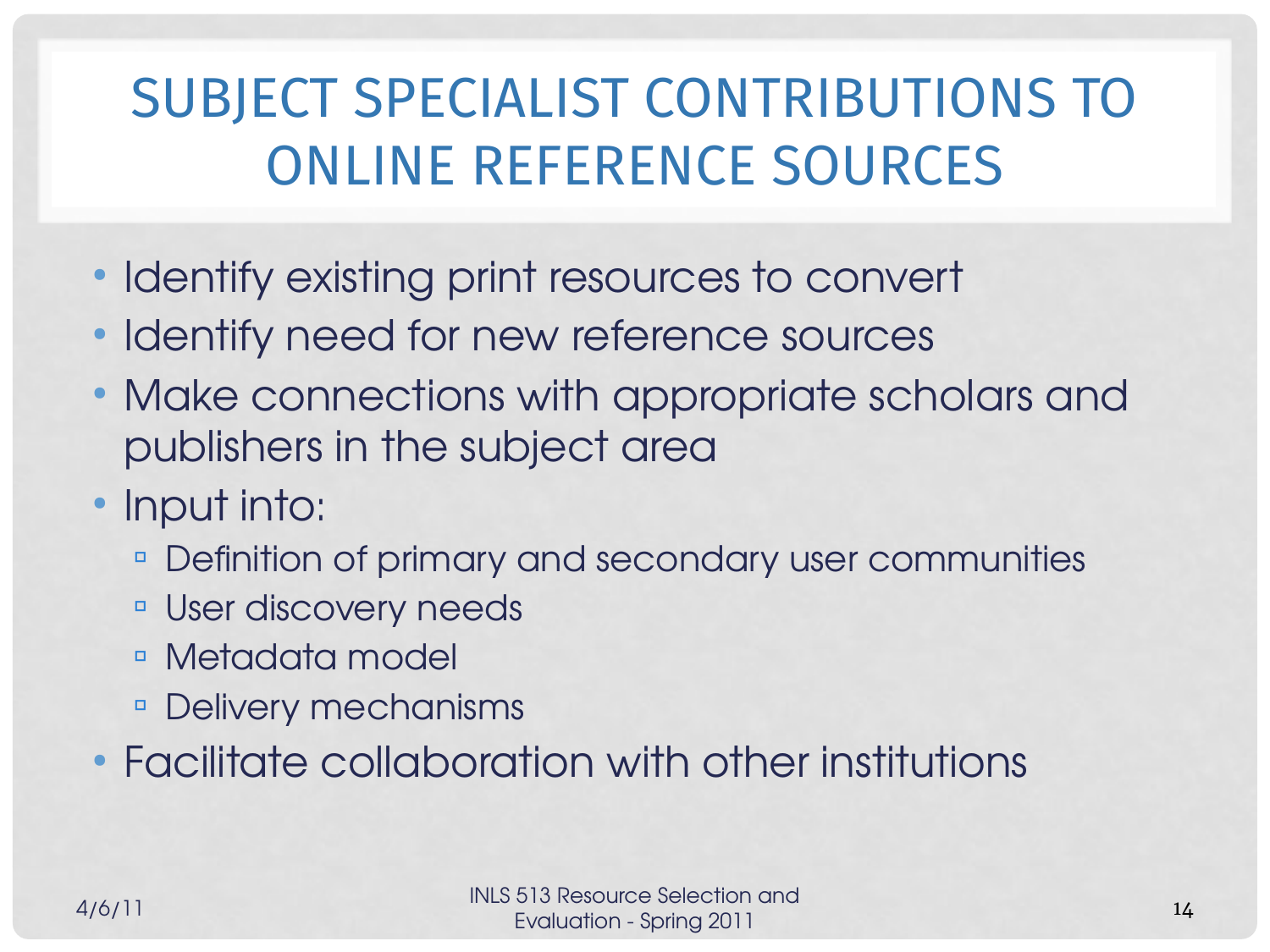

# Subject specialist contributions to online reference sources
Identify existing print resources to convert
Identify need for new reference sources
Make connections with appropriate scholars and publishers in the subject area
Input into:
Definition of primary and secondary user communities
User discovery needs
Metadata model
Delivery mechanisms
Facilitate collaboration with other institutions

4/6/11
INLS 513 Resource Selection and Evaluation - Spring 2011
14